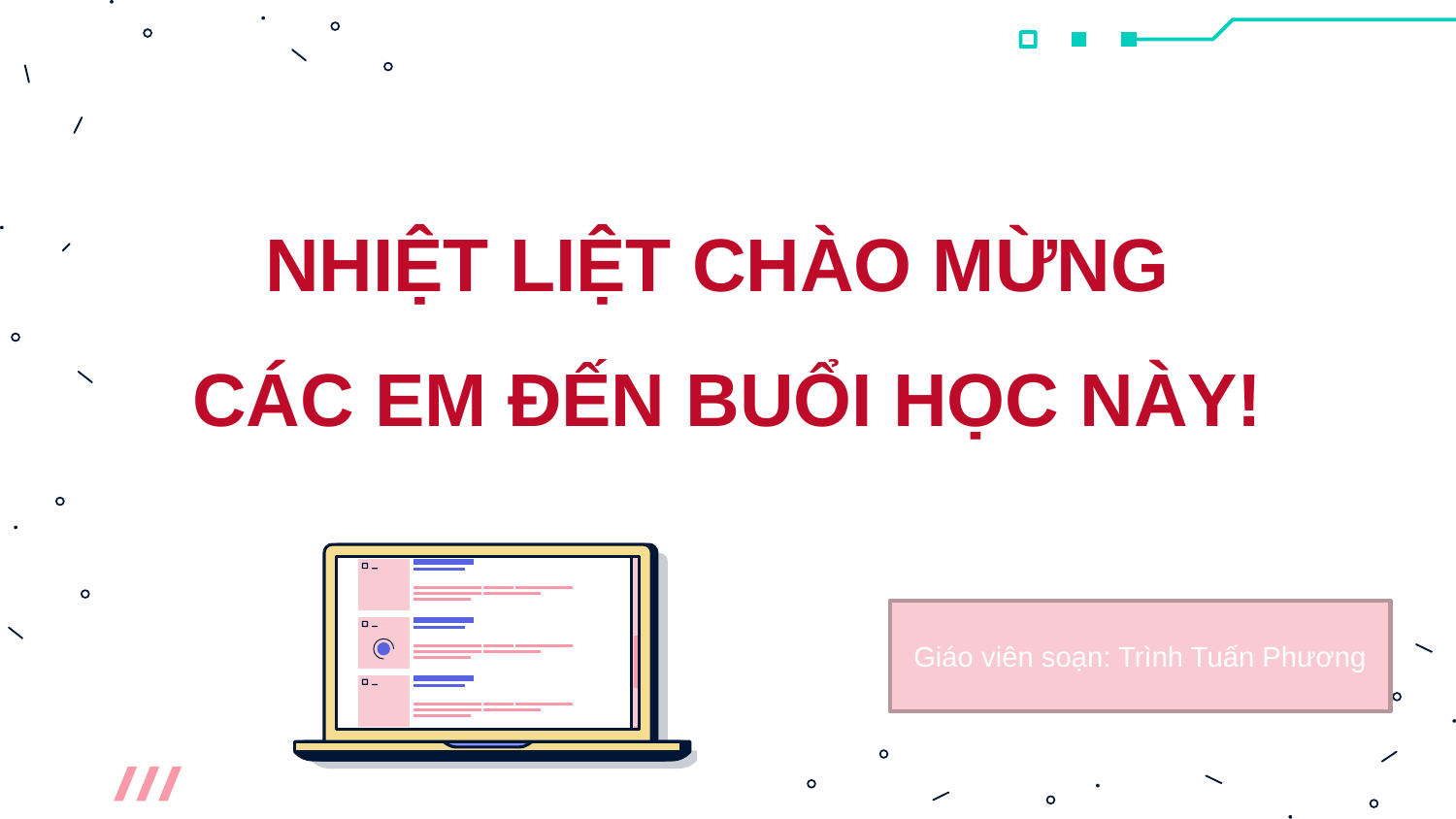

NHIỆT LIỆT CHÀO MỪNG
CÁC EM ĐẾN BUỔI HỌC NÀY!

Giáo viên soạn: Trình Tuấn Phương